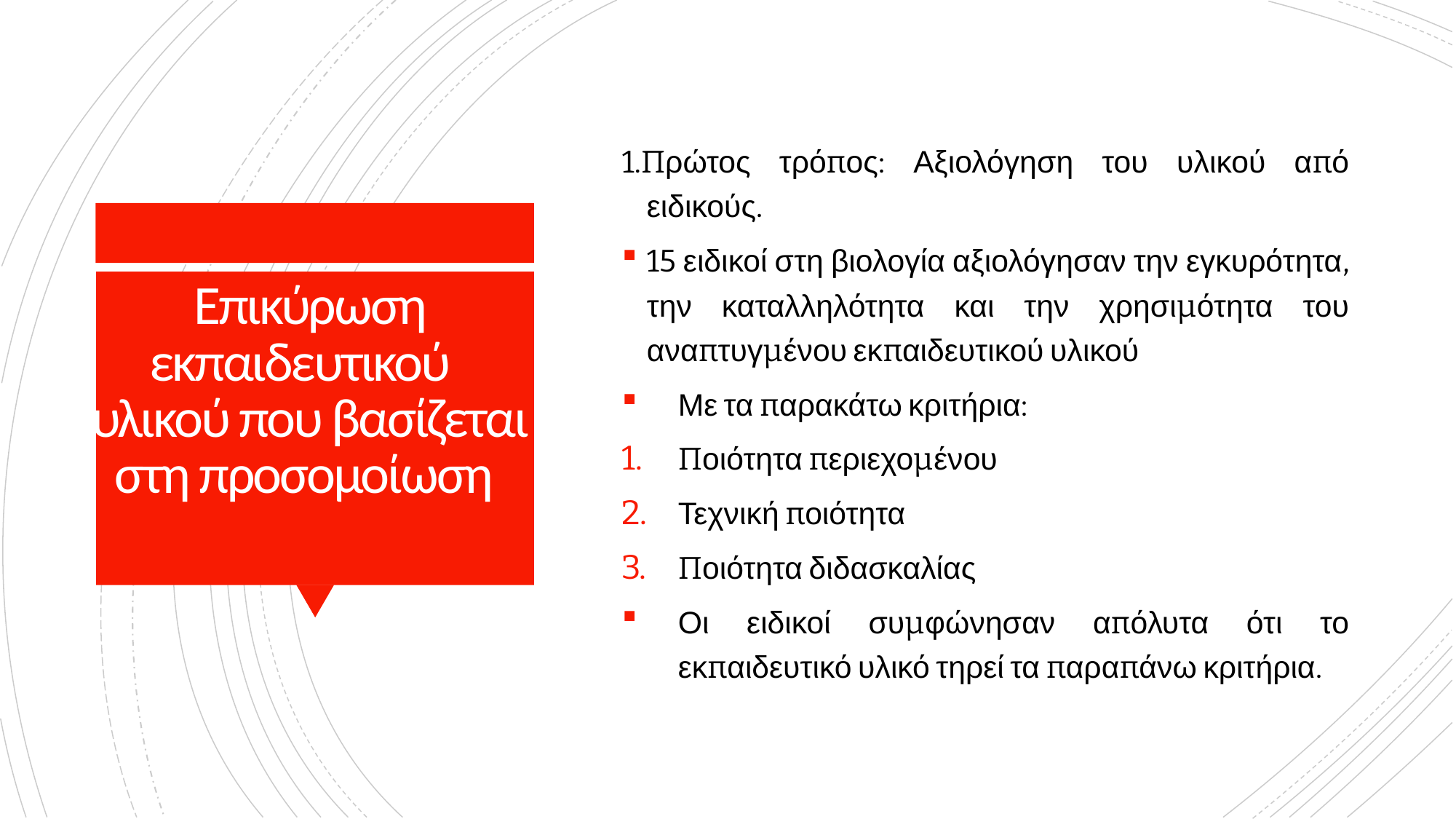

1.Πρώτος τρόπος: Αξιολόγηση του υλικού από ειδικούς.
15 ειδικοί στη βιολογία αξιολόγησαν την εγκυρότητα, την καταλληλότητα και την χρησιμότητα του αναπτυγμένου εκπαιδευτικού υλικού
Με τα παρακάτω κριτήρια:
Ποιότητα περιεχομένου
Τεχνική ποιότητα
Ποιότητα διδασκαλίας
Οι ειδικοί συμφώνησαν απόλυτα ότι το εκπαιδευτικό υλικό τηρεί τα παραπάνω κριτήρια.
# Επικύρωση εκπαιδευτικού   υλικού που βασίζεται στη προσομοίωση